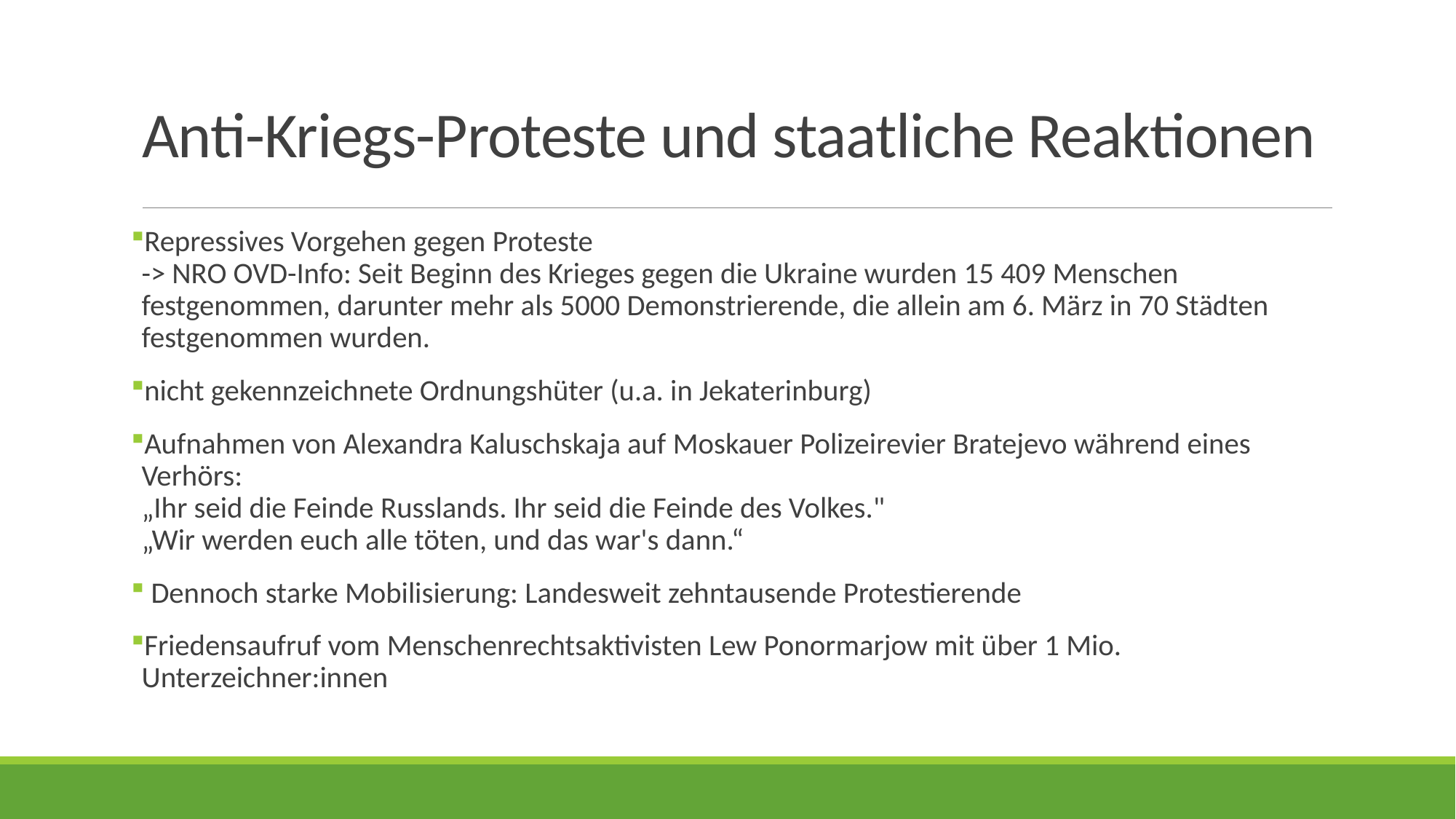

# Anti-Kriegs-Proteste und staatliche Reaktionen
Repressives Vorgehen gegen Proteste
-> NRO OVD-Info: Seit Beginn des Krieges gegen die Ukraine wurden 15 409 Menschen festgenommen, darunter mehr als 5000 Demonstrierende, die allein am 6. März in 70 Städten festgenommen wurden.
nicht gekennzeichnete Ordnungshüter (u.a. in Jekaterinburg)
Aufnahmen von Alexandra Kaluschskaja auf Moskauer Polizeirevier Bratejevo während eines Verhörs:
„Ihr seid die Feinde Russlands. Ihr seid die Feinde des Volkes."
„Wir werden euch alle töten, und das war's dann.“
 Dennoch starke Mobilisierung: Landesweit zehntausende Protestierende
Friedensaufruf vom Menschenrechtsaktivisten Lew Ponormarjow mit über 1 Mio. Unterzeichner:innen